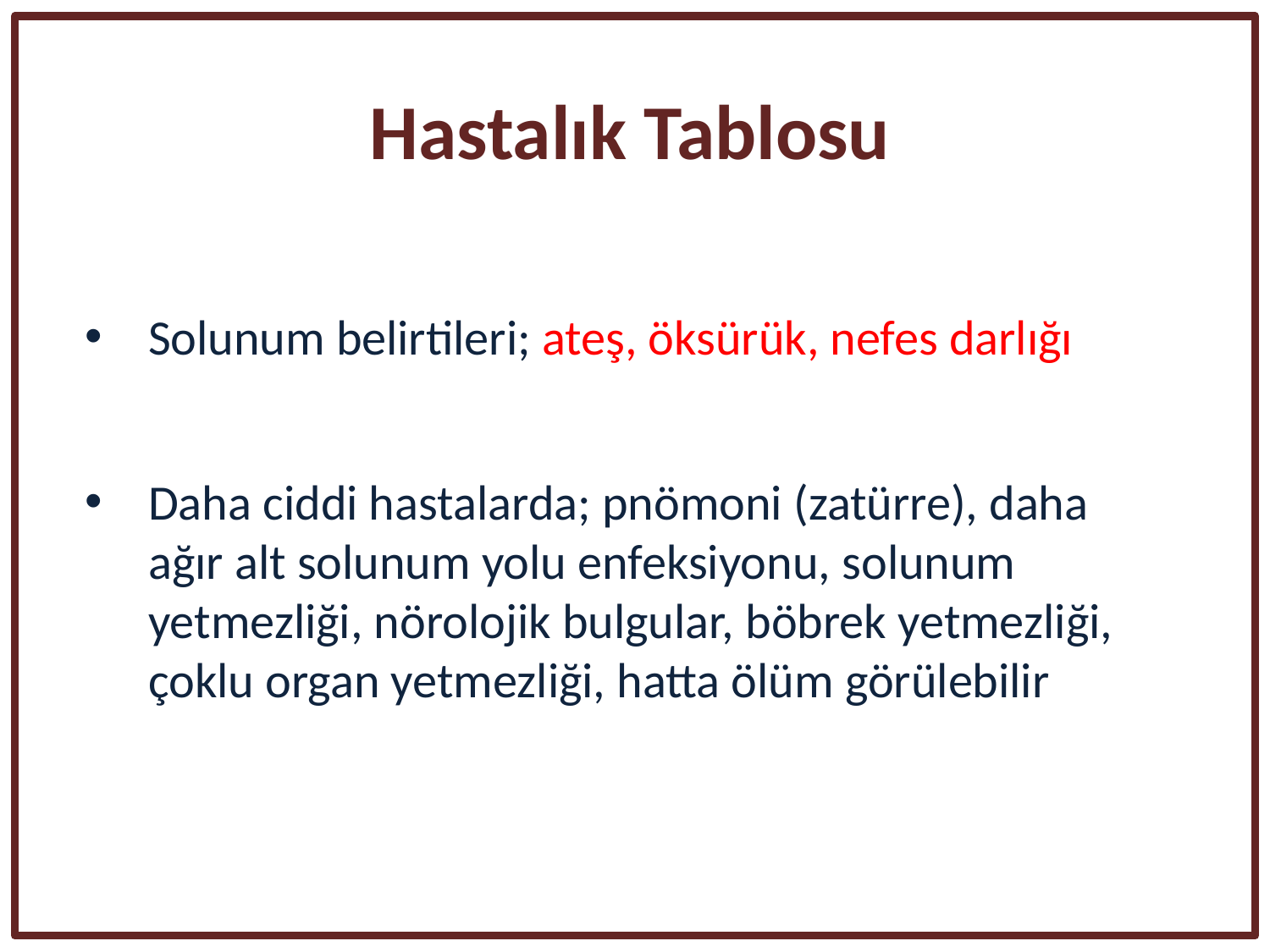

Hastalık Tablosu

Solunum belirtileri; ateş, öksürük, nefes darlığı

Daha ciddi hastalarda; pnömoni (zatürre), daha ağır alt solunum yolu enfeksiyonu, solunum yetmezliği, nörolojik bulgular, böbrek yetmezliği, çoklu organ yetmezliği, hatta ölüm görülebilir